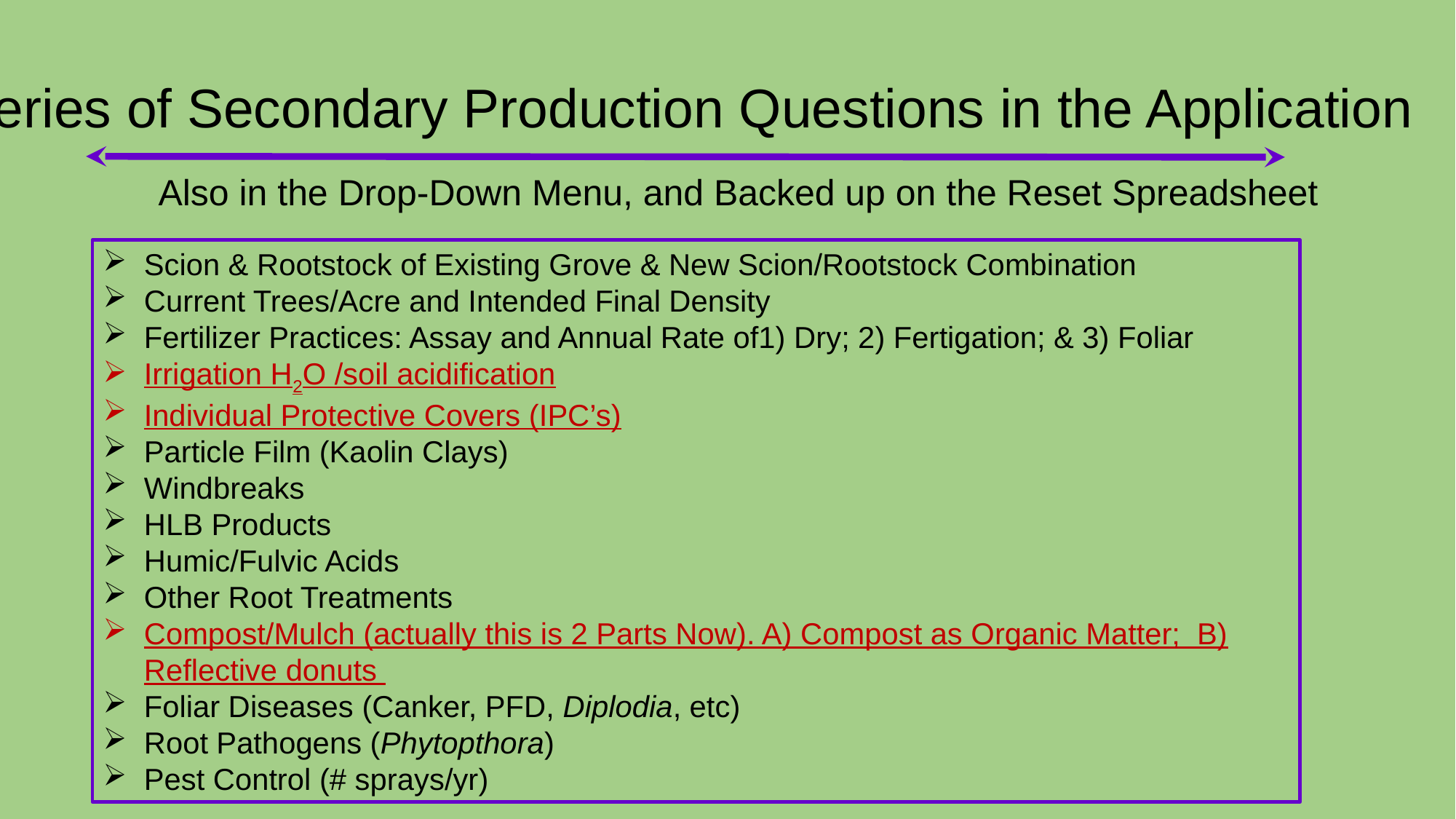

Series of Secondary Production Questions in the Application
Also in the Drop-Down Menu, and Backed up on the Reset Spreadsheet
Scion & Rootstock of Existing Grove & New Scion/Rootstock Combination
Current Trees/Acre and Intended Final Density
Fertilizer Practices: Assay and Annual Rate of1) Dry; 2) Fertigation; & 3) Foliar
Irrigation H2O /soil acidification
Individual Protective Covers (IPC’s)
Particle Film (Kaolin Clays)
Windbreaks
HLB Products
Humic/Fulvic Acids
Other Root Treatments
Compost/Mulch (actually this is 2 Parts Now). A) Compost as Organic Matter;  B) Reflective donuts
Foliar Diseases (Canker, PFD, Diplodia, etc)
Root Pathogens (Phytopthora)
Pest Control (# sprays/yr)